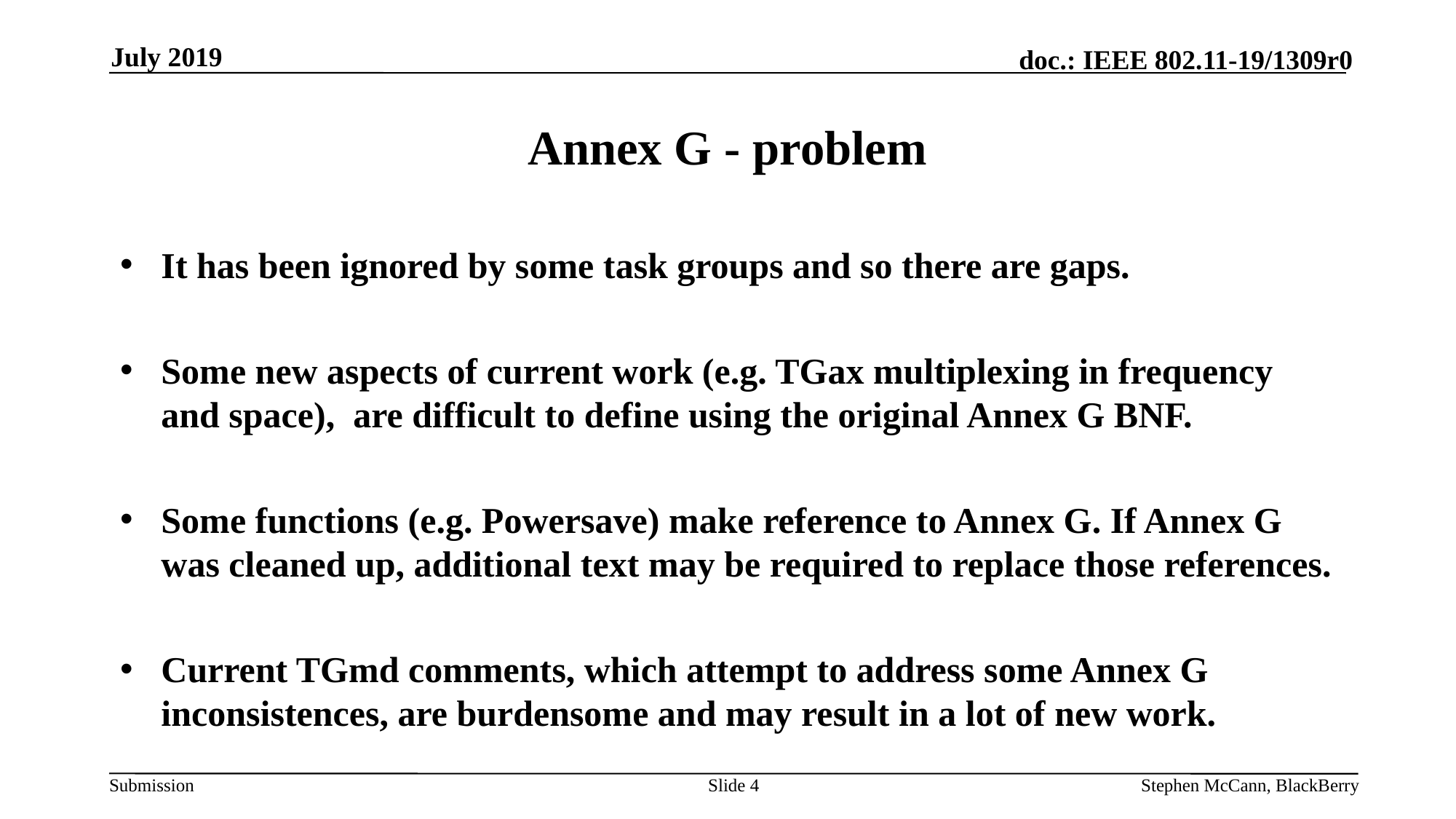

July 2019
# Annex G - problem
It has been ignored by some task groups and so there are gaps.

Some new aspects of current work (e.g. TGax multiplexing in frequency and space),  are difficult to define using the original Annex G BNF.

Some functions (e.g. Powersave) make reference to Annex G. If Annex G was cleaned up, additional text may be required to replace those references.

Current TGmd comments, which attempt to address some Annex G inconsistences, are burdensome and may result in a lot of new work.

Slide 4
Stephen McCann, BlackBerry